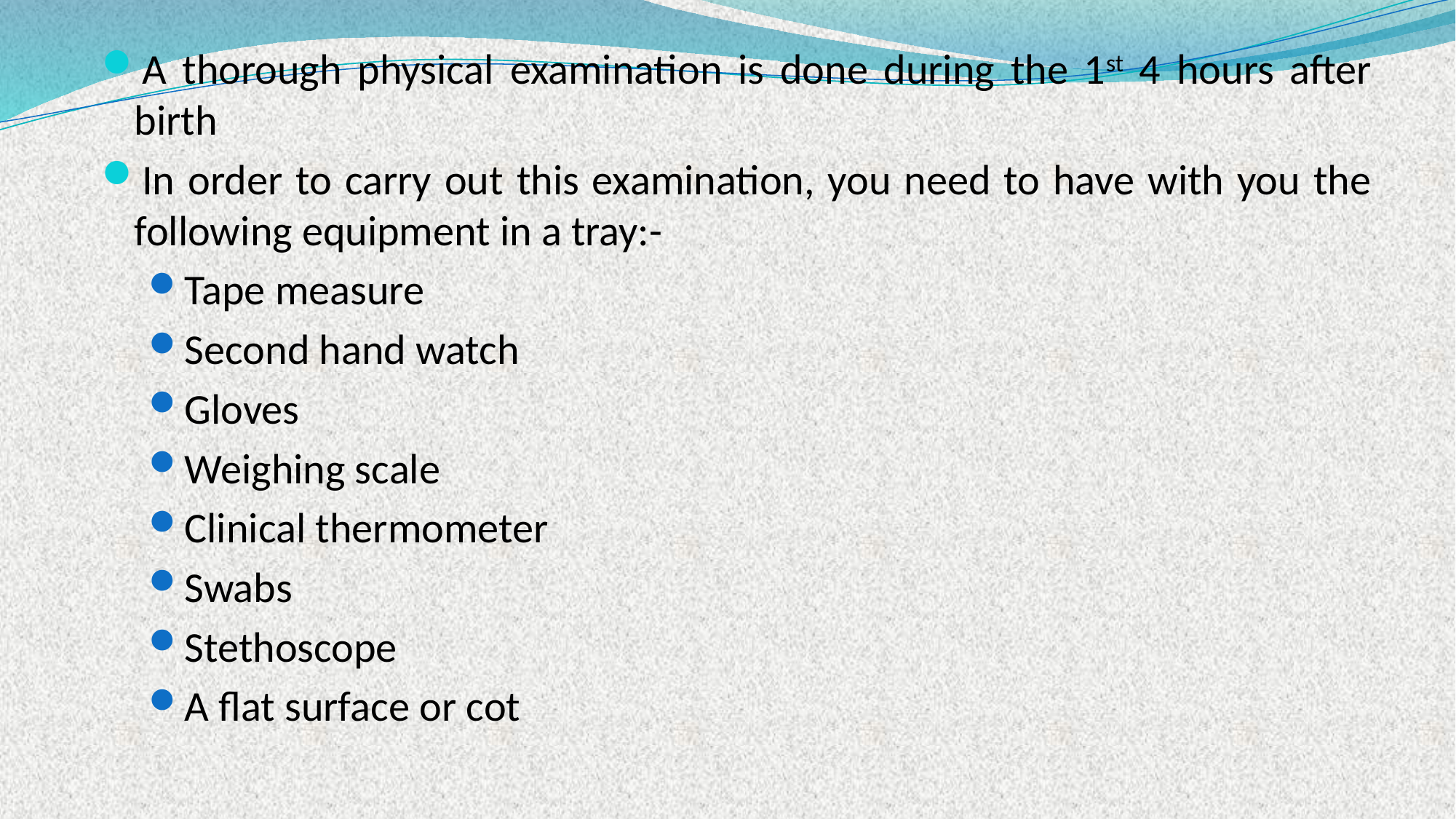

A thorough physical examination is done during the 1st 4 hours after birth
In order to carry out this examination, you need to have with you the following equipment in a tray:-
Tape measure
Second hand watch
Gloves
Weighing scale
Clinical thermometer
Swabs
Stethoscope
A flat surface or cot